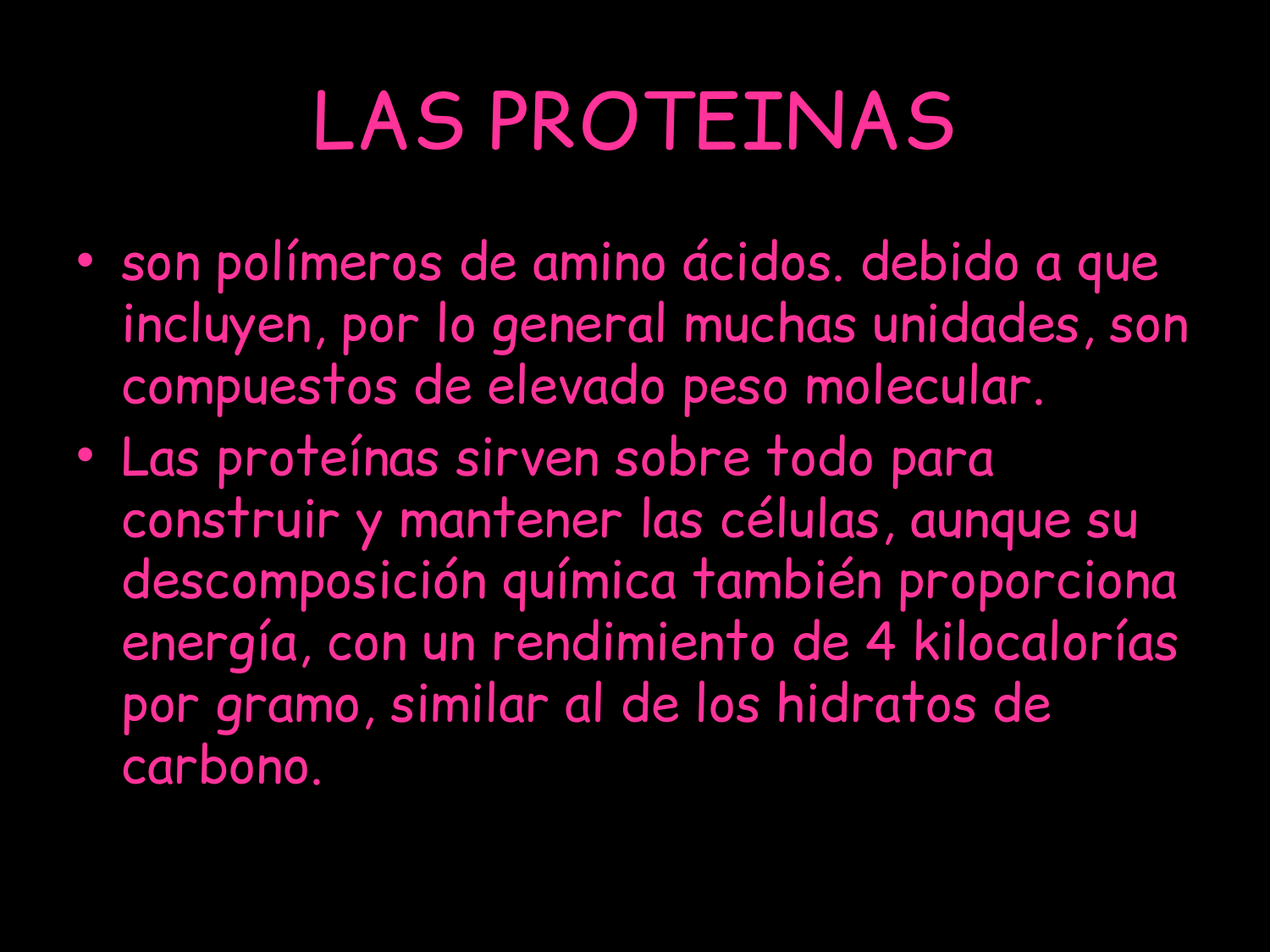

# LAS PROTEINAS
son polímeros de amino ácidos. debido a que incluyen, por lo general muchas unidades, son compuestos de elevado peso molecular.
Las proteínas sirven sobre todo para construir y mantener las células, aunque su descomposición química también proporciona energía, con un rendimiento de 4 kilocalorías por gramo, similar al de los hidratos de carbono.. Reservados todos los derechos.